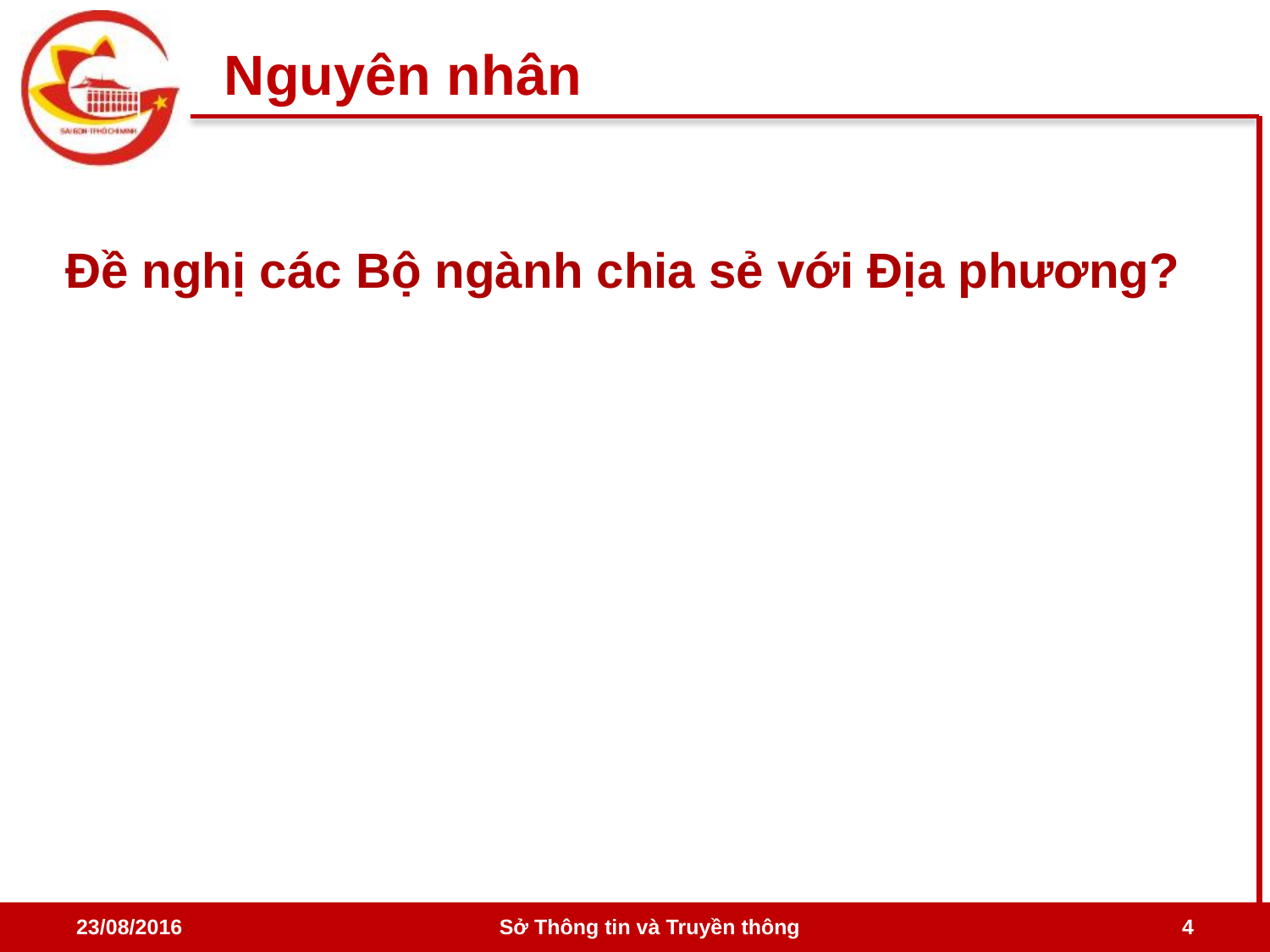

# Nguyên nhân
Đề nghị các Bộ ngành chia sẻ với Địa phương?
23/08/2016
Sở Thông tin và Truyền thông
4